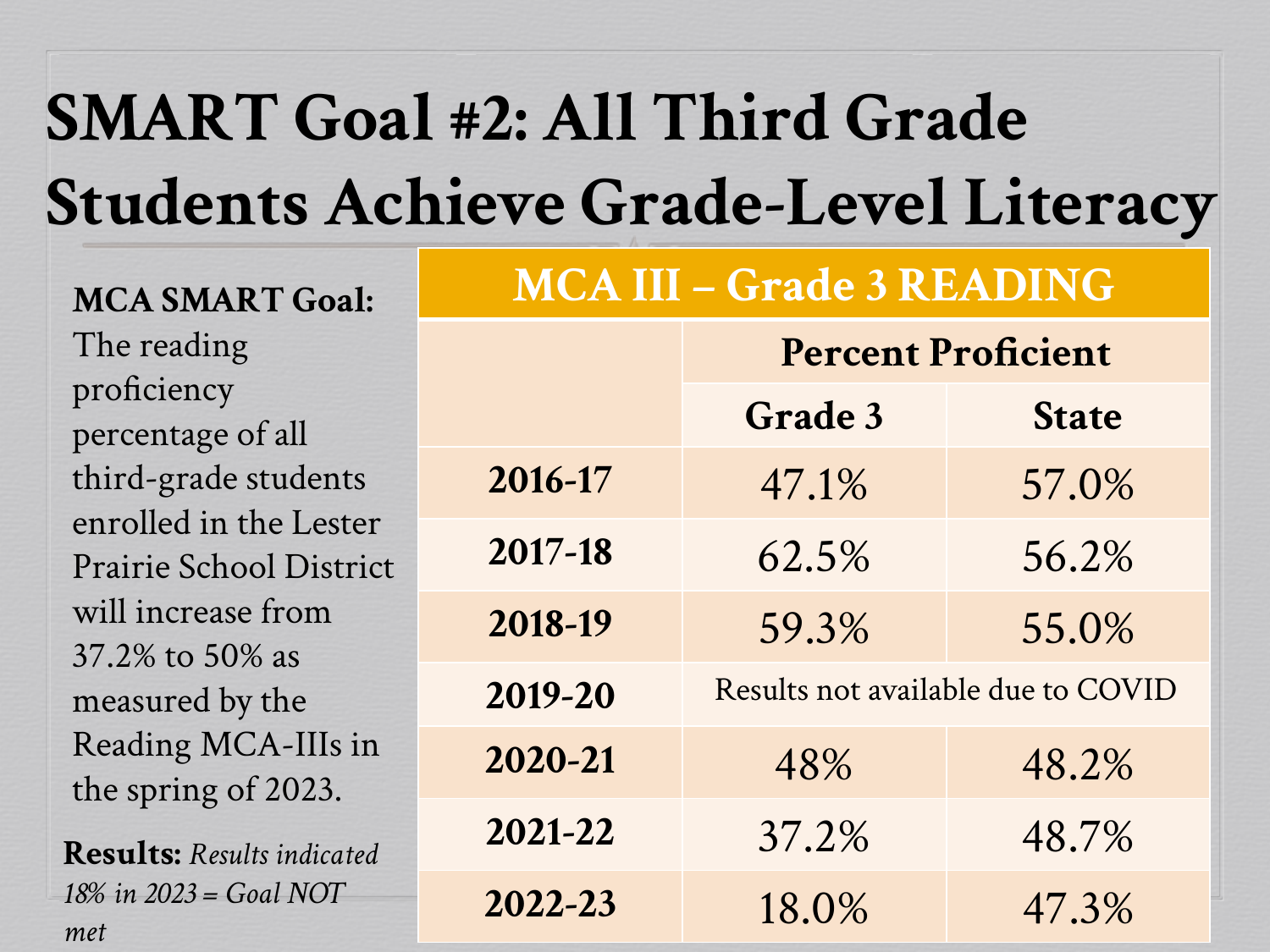

# SMART Goal #2: All Third Grade Students Achieve Grade-Level Literacy
| MCA III – Grade 3 READING |  |  |
| --- | --- | --- |
|  | Percent Proficient |  |
|  | Grade 3 | State |
| 2016-17 | 47.1% | 57.0% |
| 2017-18 | 62.5% | 56.2% |
| 2018-19 | 59.3% | 55.0% |
| 2019-20 | Results not available due to COVID |  |
| 2020-21 | 48% | 48.2% |
| 2021-22 | 37.2% | 48.7% |
| 2022-23 | 18.0% | 47.3% |
MCA SMART Goal: The reading proficiency percentage of all third-grade students enrolled in the Lester Prairie School District will increase from 37.2% to 50% as measured by the Reading MCA-IIIs in the spring of 2023.
Results: Results indicated 18% in 2023 = Goal NOT met